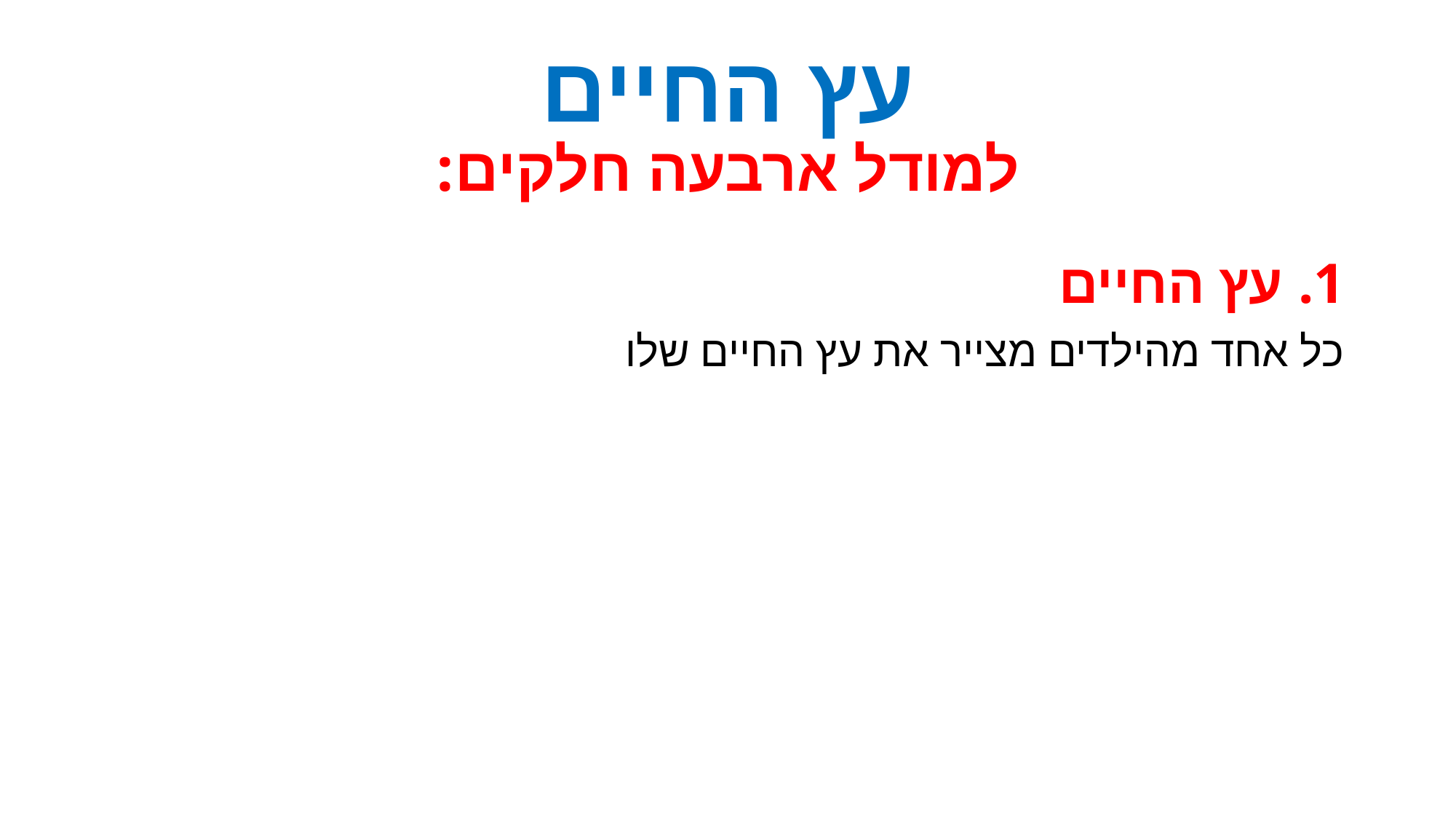

# עץ החיים
למודל ארבעה חלקים:
עץ החיים
כל אחד מהילדים מצייר את עץ החיים שלו